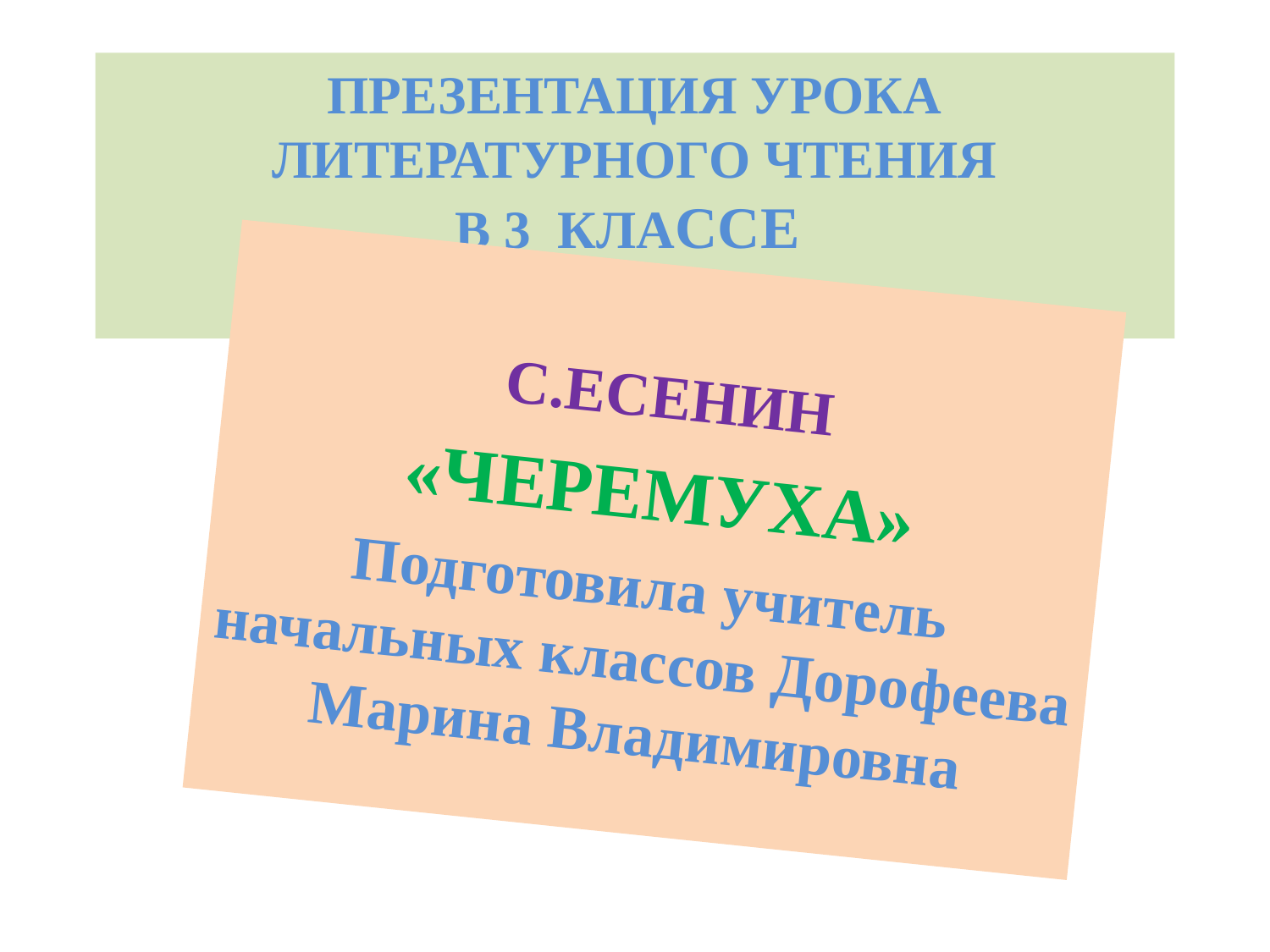

# ПРЕЗЕНТАЦИЯ УРОКА ЛИТЕРАТУРНОГО ЧТЕНИЯ В 3  КЛАССЕ

С.ЕСЕНИН
«ЧЕРЕМУХА»
Подготовила учитель начальных классов Дорофеева Марина Владимировна